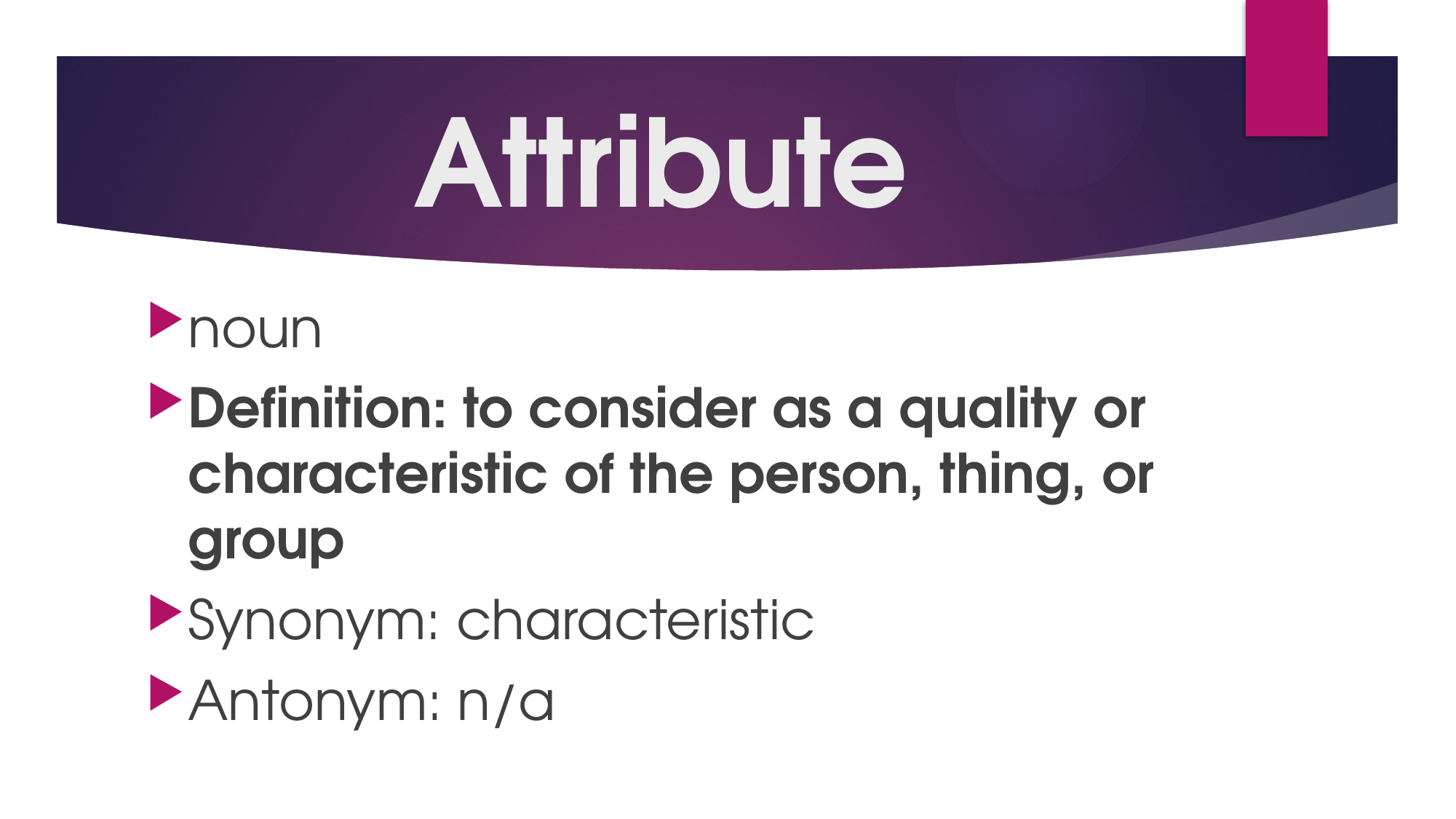

# Attribute
noun
Definition: to consider as a quality or characteristic of the person, thing, or group
Synonym: characteristic
Antonym: n/a